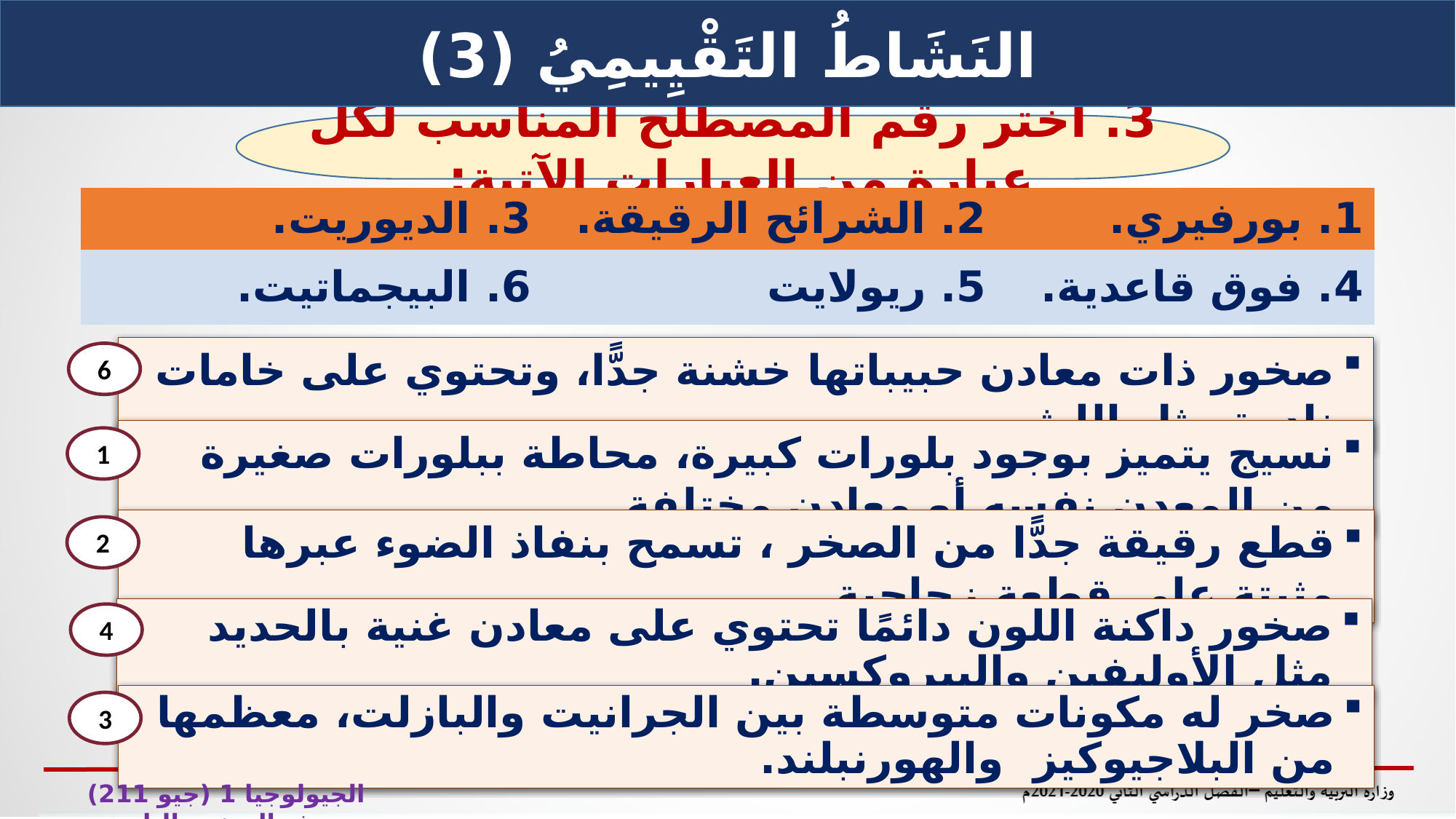

النَشَاطُ التَقْيِيمِيُ (3)
3. اختر رقم المصطلح المناسب لكل عبارة من العبارات الآتية:
| 3. الديوريت. | 2. الشرائح الرقيقة. | 1. بورفيري. |
| --- | --- | --- |
| 6. البيجماتيت. | 5. ريولايت | 4. فوق قاعدية. |
صخور ذات معادن حبيباتها خشنة جدًّا، وتحتوي على خامات نادرة مثل الليثيوم.
6
نسيج يتميز بوجود بلورات كبيرة، محاطة ببلورات صغيرة من المعدن نفسه أو معادن مختلفة.
1
قطع رقيقة جدًّا من الصخر ، تسمح بنفاذ الضوء عبرها مثبتة على قطعة زجاجية.
2
صخور داكنة اللون دائمًا تحتوي على معادن غنية بالحديد مثل الأوليفين والبيروكسين.
4
صخر له مكونات متوسطة بين الجرانيت والبازلت، معظمها من البلاجيوكيز  والهورنبلند.
3
الجيولوجيا 1 (جيو 211) تصنيف الصخور النارية